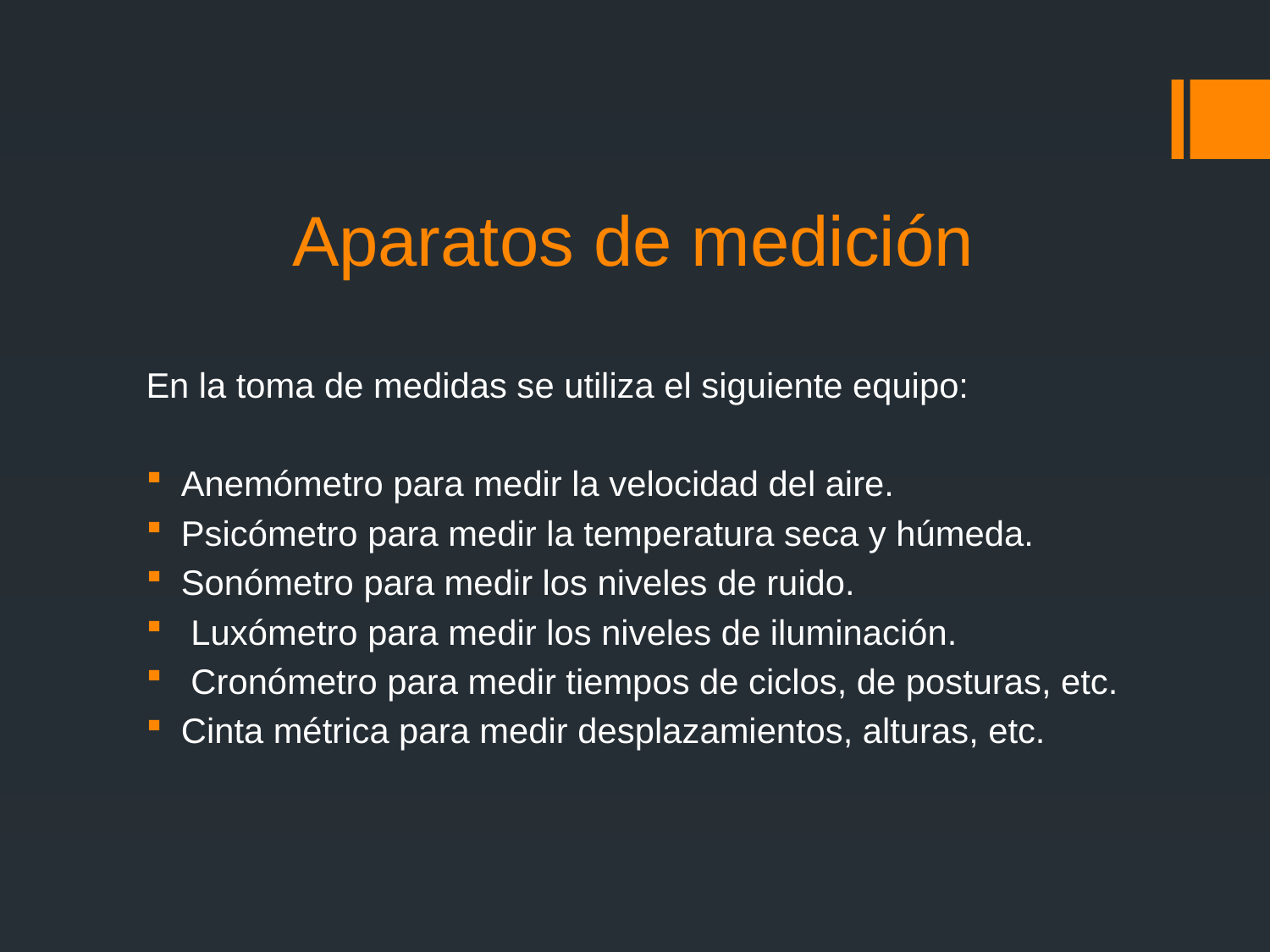

# Aparatos de medición
En la toma de medidas se utiliza el siguiente equipo:

 Anemómetro para medir la velocidad del aire.
 Psicómetro para medir la temperatura seca y húmeda.
 Sonómetro para medir los niveles de ruido.
  Luxómetro para medir los niveles de iluminación.
  Cronómetro para medir tiempos de ciclos, de posturas, etc.
 Cinta métrica para medir desplazamientos, alturas, etc.